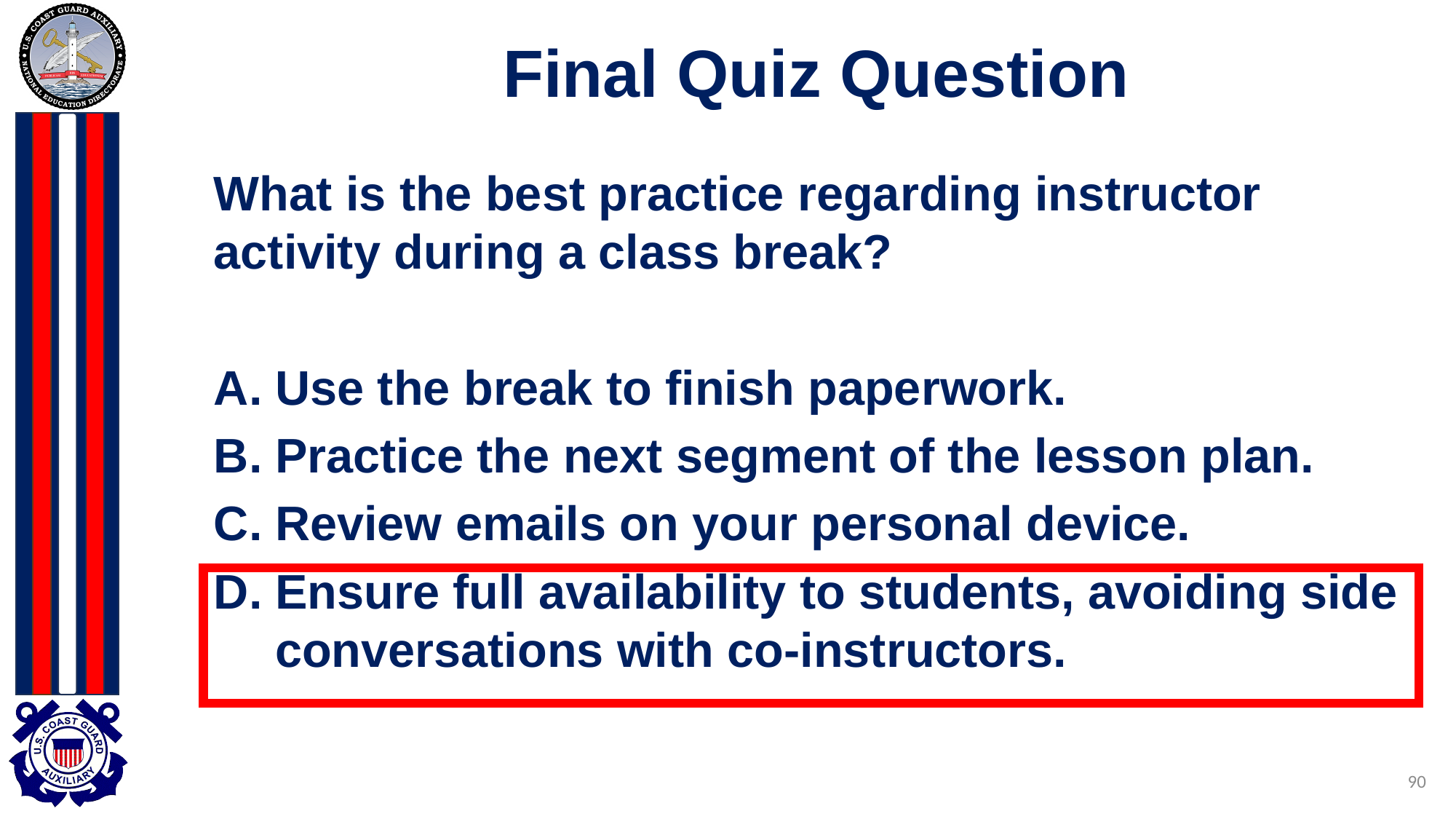

# Final Quiz Question
What is the best practice regarding instructor activity during a class break?

Use the break to finish paperwork.
Practice the next segment of the lesson plan.
Review emails on your personal device.
Ensure full availability to students, avoiding side conversations with co-instructors.

90